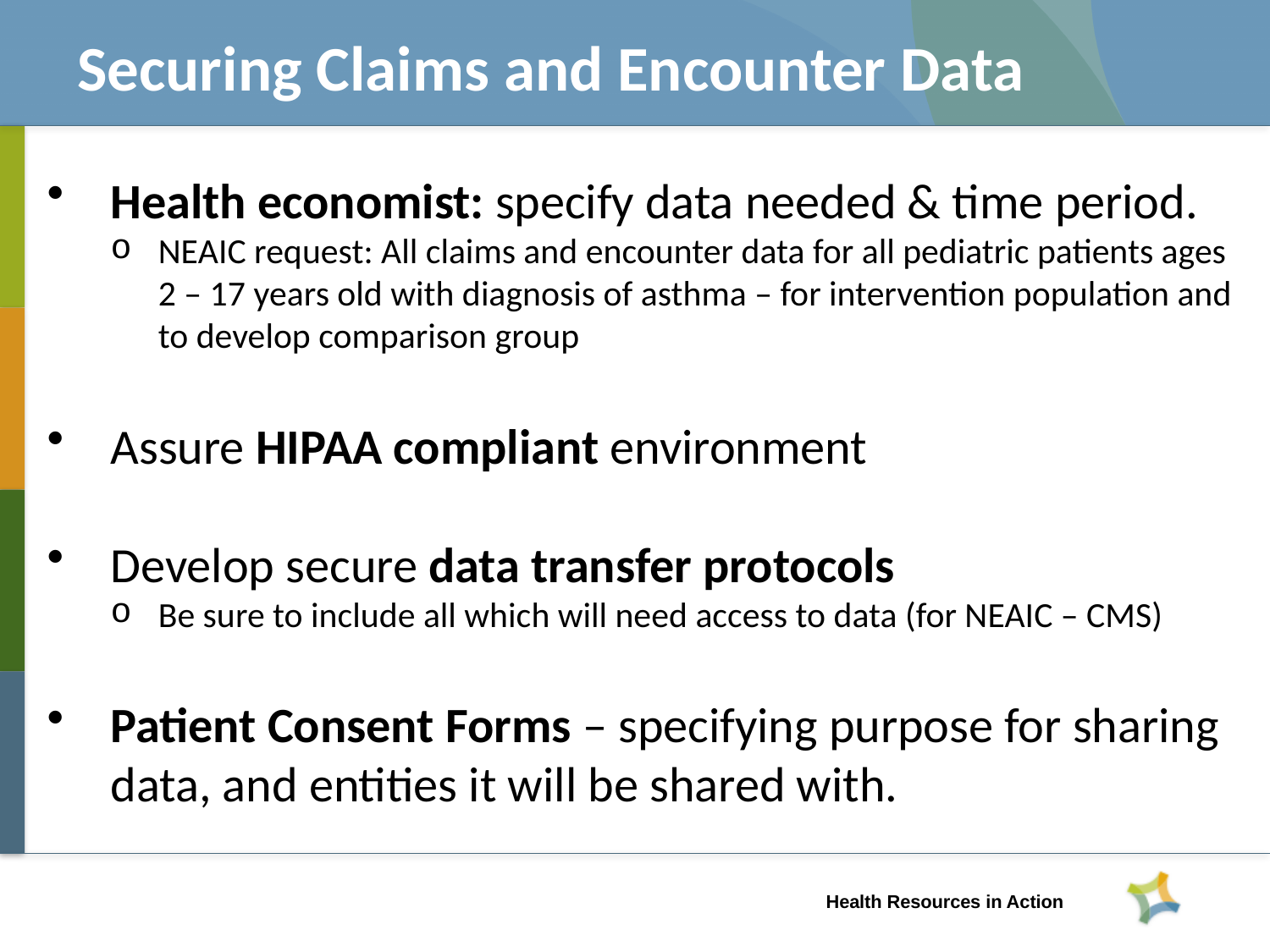

Securing Claims and Encounter Data
Health economist: specify data needed & time period.
NEAIC request: All claims and encounter data for all pediatric patients ages 2 – 17 years old with diagnosis of asthma – for intervention population and to develop comparison group

Assure HIPAA compliant environment

Develop secure data transfer protocols
Be sure to include all which will need access to data (for NEAIC – CMS)

Patient Consent Forms – specifying purpose for sharing data, and entities it will be shared with.

Health Resources in Action